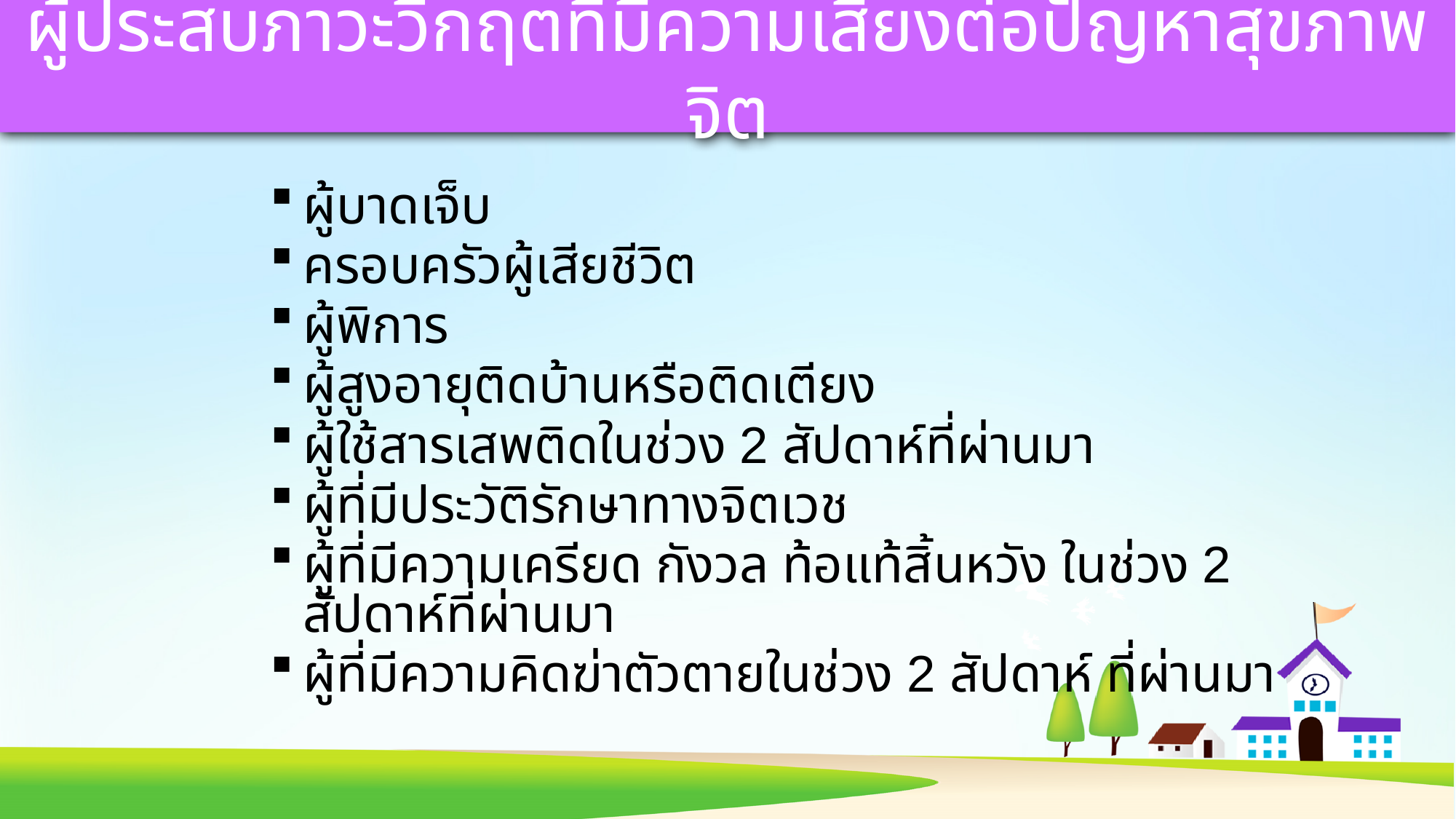

ผู้ประสบภาวะวิกฤตที่มีความเสี่ยงต่อปัญหาสุขภาพจิต

ผู้บาดเจ็บ
ครอบครัวผู้เสียชีวิต
ผู้พิการ
ผู้สูงอายุติดบ้านหรือติดเตียง
ผู้ใช้สารเสพติดในช่วง 2 สัปดาห์ที่ผ่านมา
ผู้ที่มีประวัติรักษาทางจิตเวช
ผู้ที่มีความเครียด กังวล ท้อแท้สิ้นหวัง ในช่วง 2 สัปดาห์ที่ผ่านมา
ผู้ที่มีความคิดฆ่าตัวตายในช่วง 2 สัปดาห์ ที่ผ่านมา